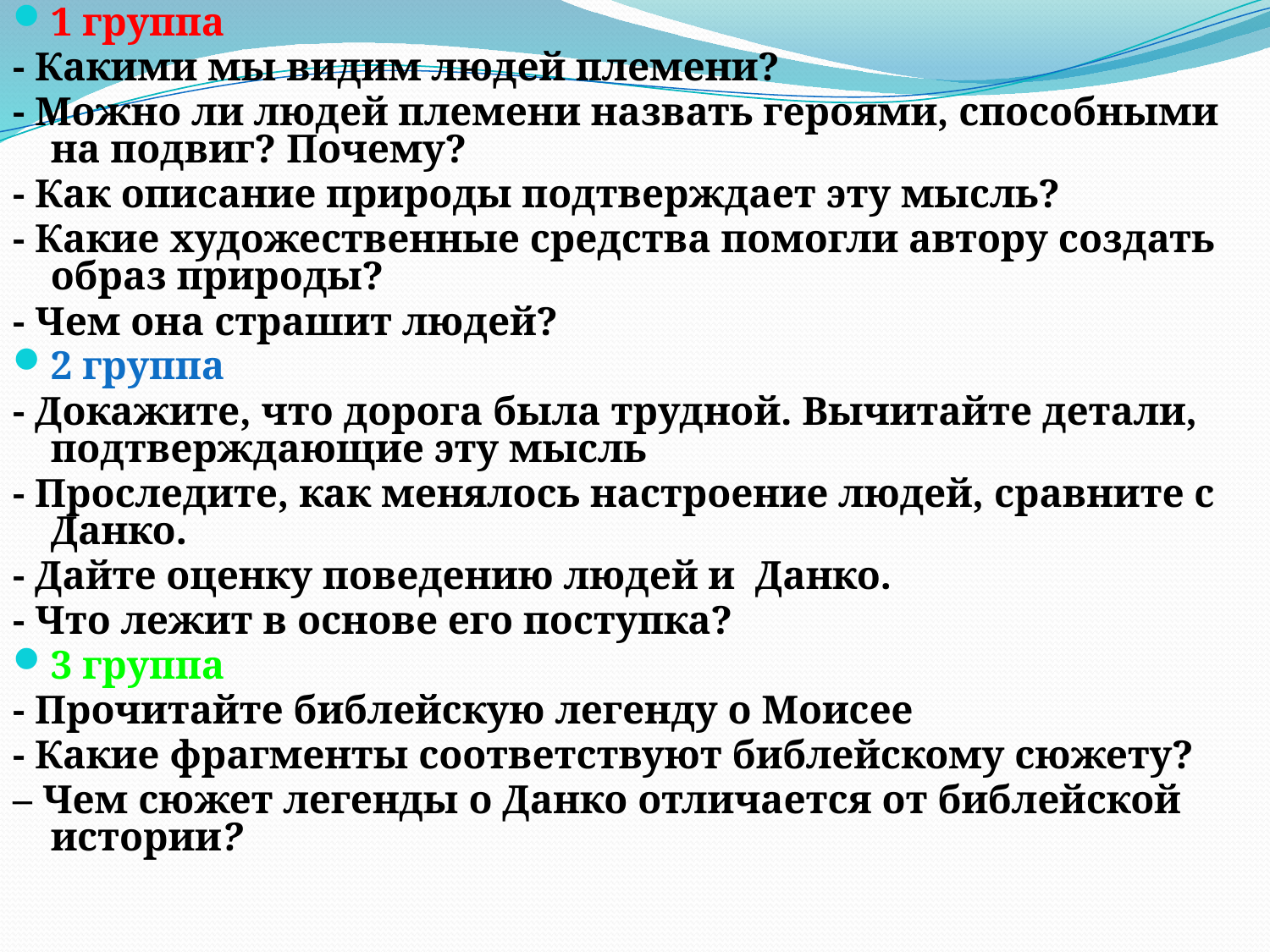

1 группа
- Какими мы видим людей племени?
- Можно ли людей племени назвать героями, способными на подвиг? Почему?
- Как описание природы подтверждает эту мысль?
- Какие художественные средства помогли автору создать образ природы?
- Чем она страшит людей?
2 группа
- Докажите, что дорога была трудной. Вычитайте детали, подтверждающие эту мысль
- Проследите, как менялось настроение людей, сравните с Данко.
- Дайте оценку поведению людей и  Данко.
- Что лежит в основе его поступка?
3 группа
- Прочитайте библейскую легенду о Моисее
- Какие фрагменты соответствуют библейскому сюжету?
– Чем сюжет легенды о Данко отличается от библейской истории?